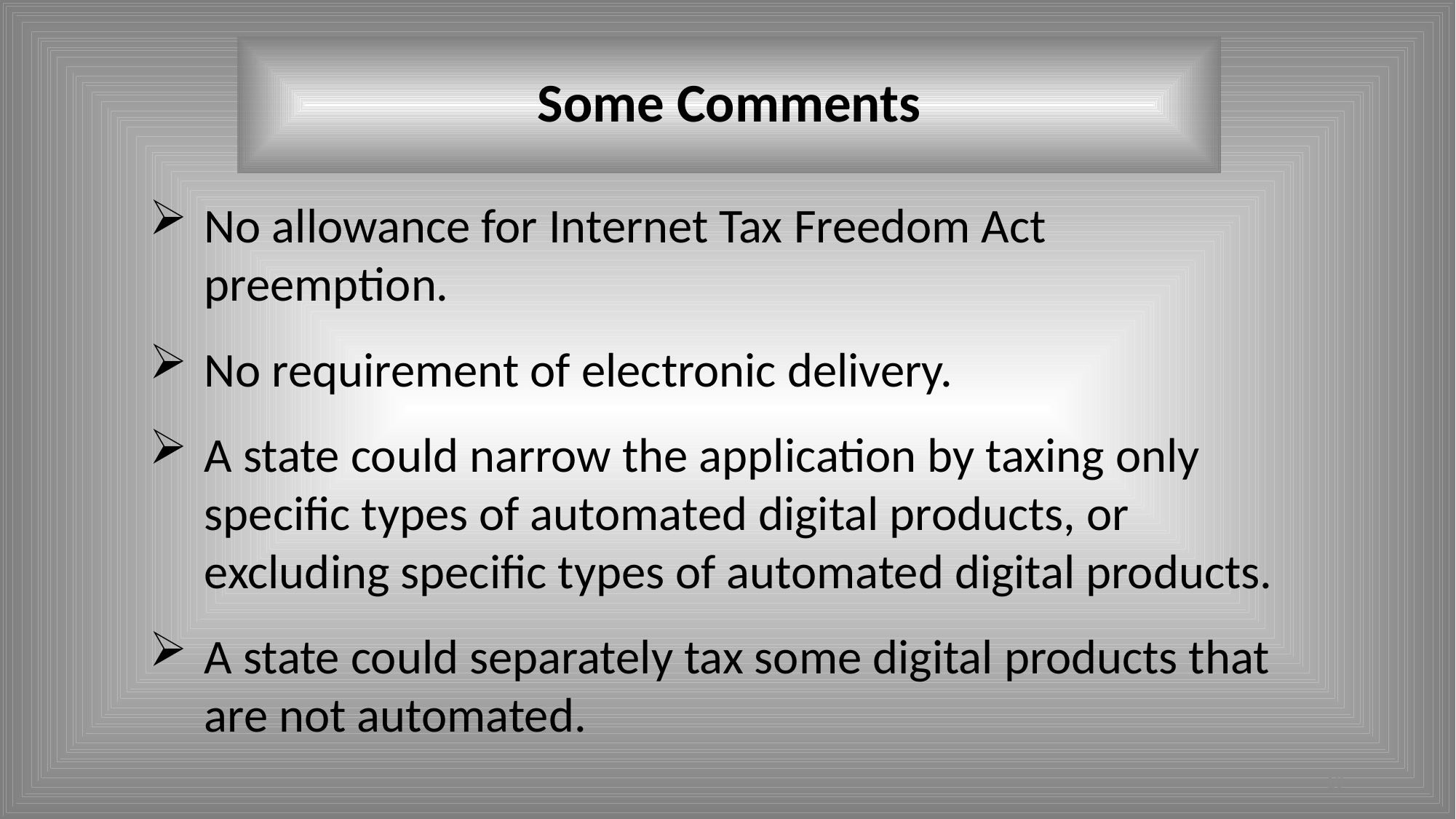

# Some Comments
No allowance for Internet Tax Freedom Act preemption.
No requirement of electronic delivery.
A state could narrow the application by taxing only specific types of automated digital products, or excluding specific types of automated digital products.
A state could separately tax some digital products that are not automated.
10